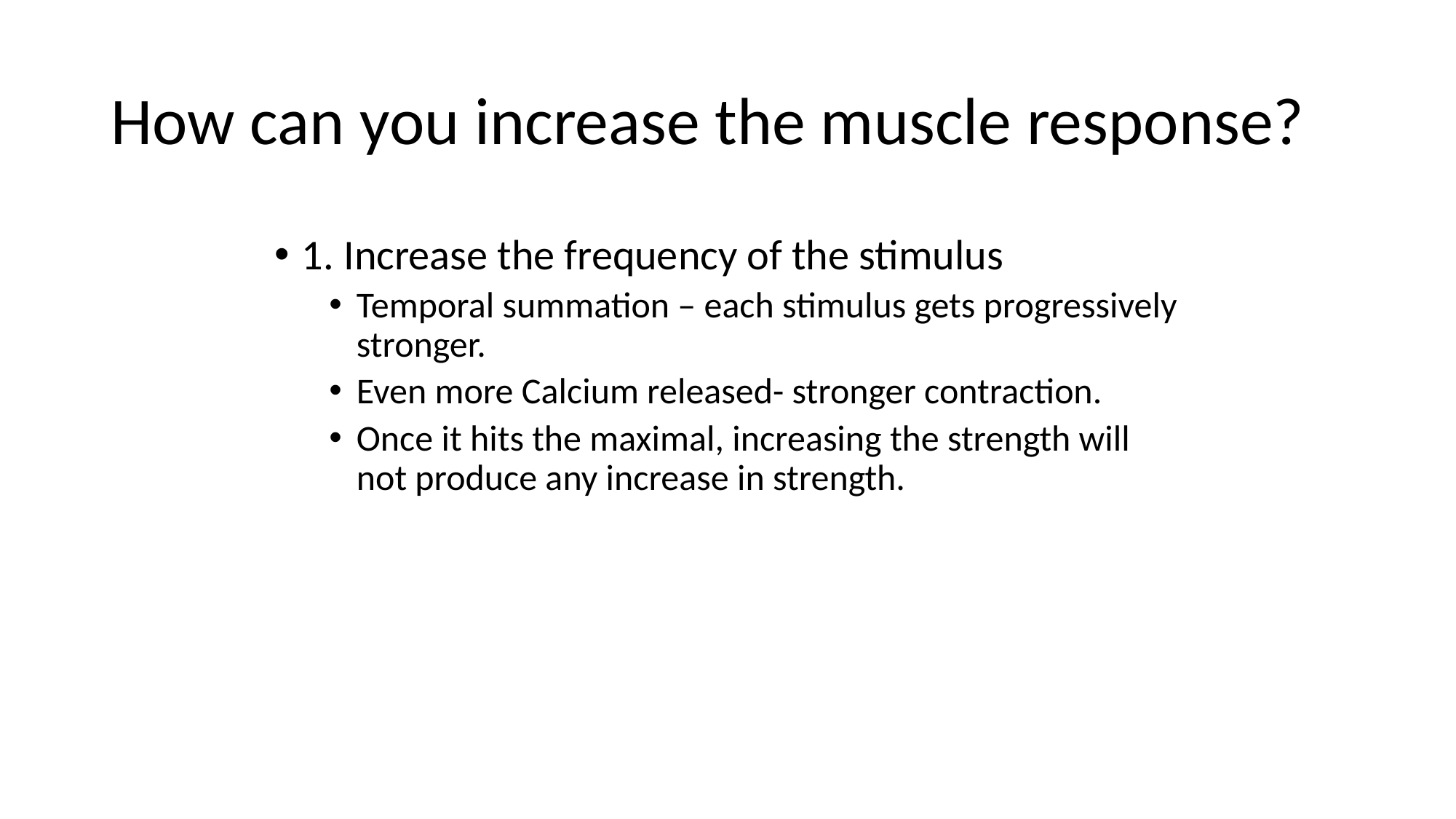

# How can you increase the muscle response?
1. Increase the frequency of the stimulus
Temporal summation – each stimulus gets progressively stronger.
Even more Calcium released- stronger contraction.
Once it hits the maximal, increasing the strength will not produce any increase in strength.